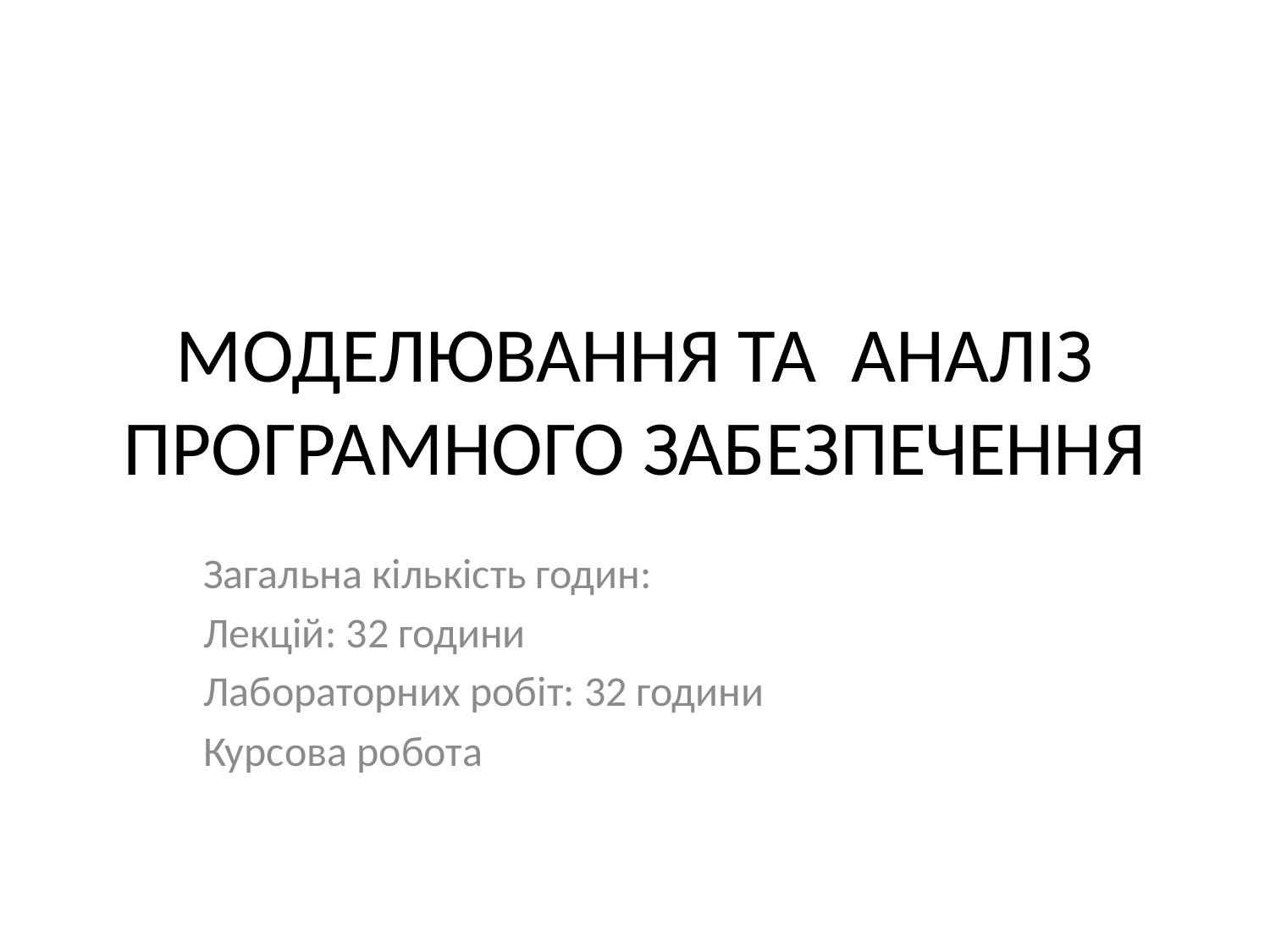

# МОДЕЛЮВАННЯ ТА  АНАЛІЗ ПРОГРАМНОГО ЗАБЕЗПЕЧЕННЯ
Загальна кількість годин:
Лекцій: 32 години
Лабораторних робіт: 32 години
Курсова робота